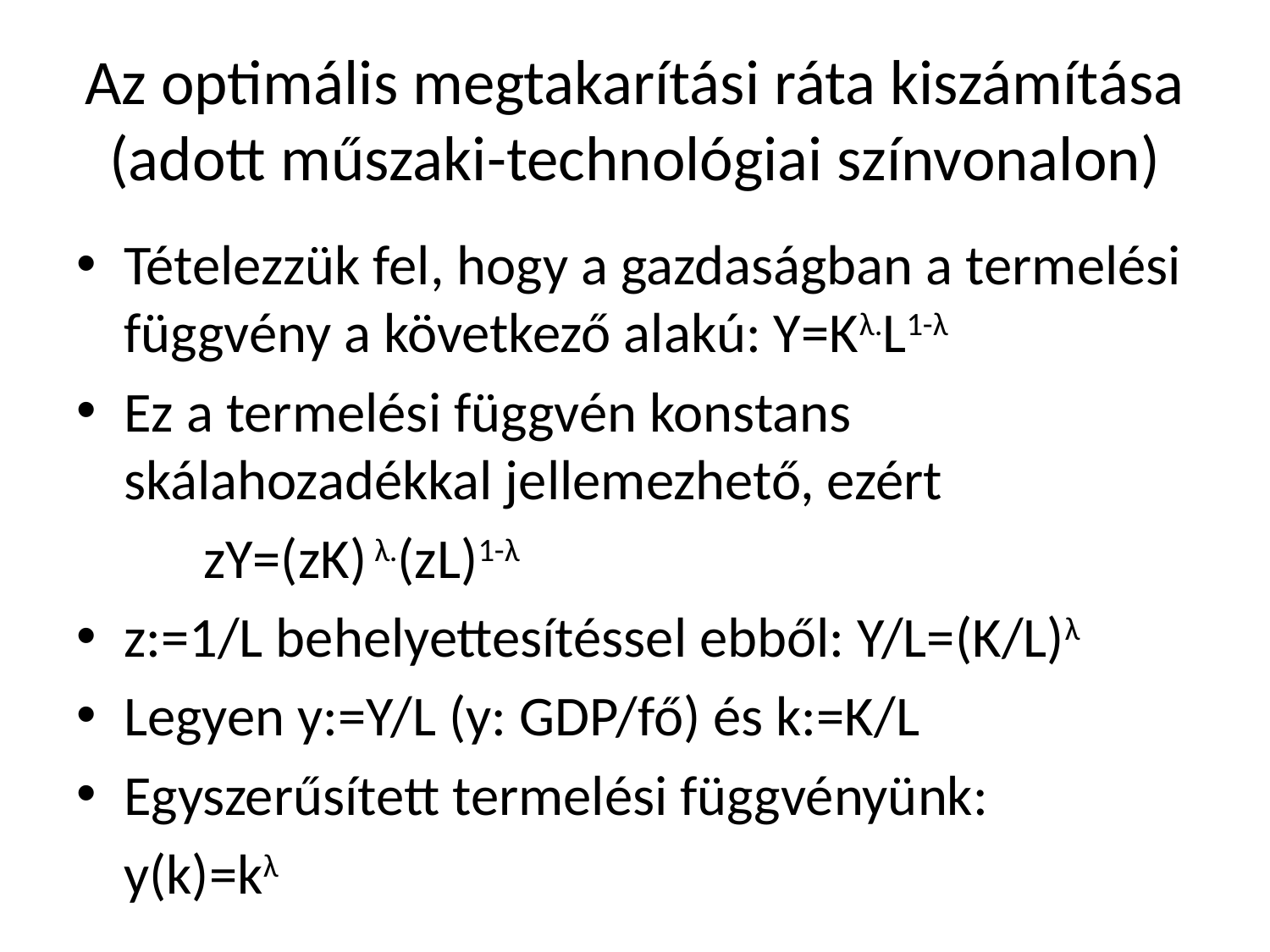

# Az optimális megtakarítási ráta kiszámítása (adott műszaki-technológiai színvonalon)
Tételezzük fel, hogy a gazdaságban a termelési függvény a következő alakú: Y=Kλ.L1-λ
Ez a termelési függvén konstans skálahozadékkal jellemezhető, ezért
	zY=(zK) λ.(zL)1-λ
z:=1/L behelyettesítéssel ebből: Y/L=(K/L)λ
Legyen y:=Y/L (y: GDP/fő) és k:=K/L
Egyszerűsített termelési függvényünk:
	y(k)=kλ